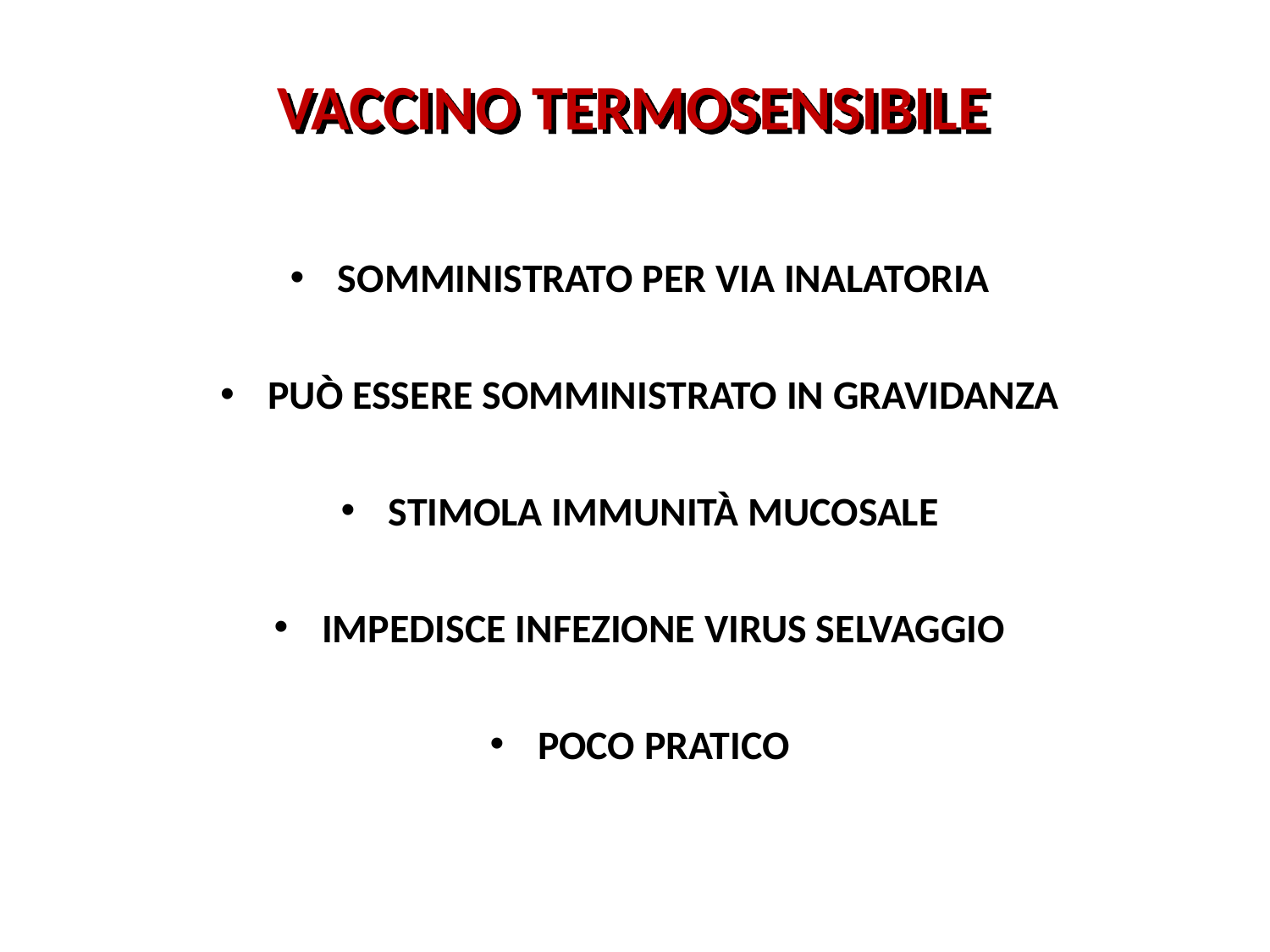

VACCINO TERMOSENSIBILE
SOMMINISTRATO PER VIA INALATORIA

PUÒ ESSERE SOMMINISTRATO IN GRAVIDANZA

STIMOLA IMMUNITÀ MUCOSALE

IMPEDISCE INFEZIONE VIRUS SELVAGGIO

POCO PRATICO